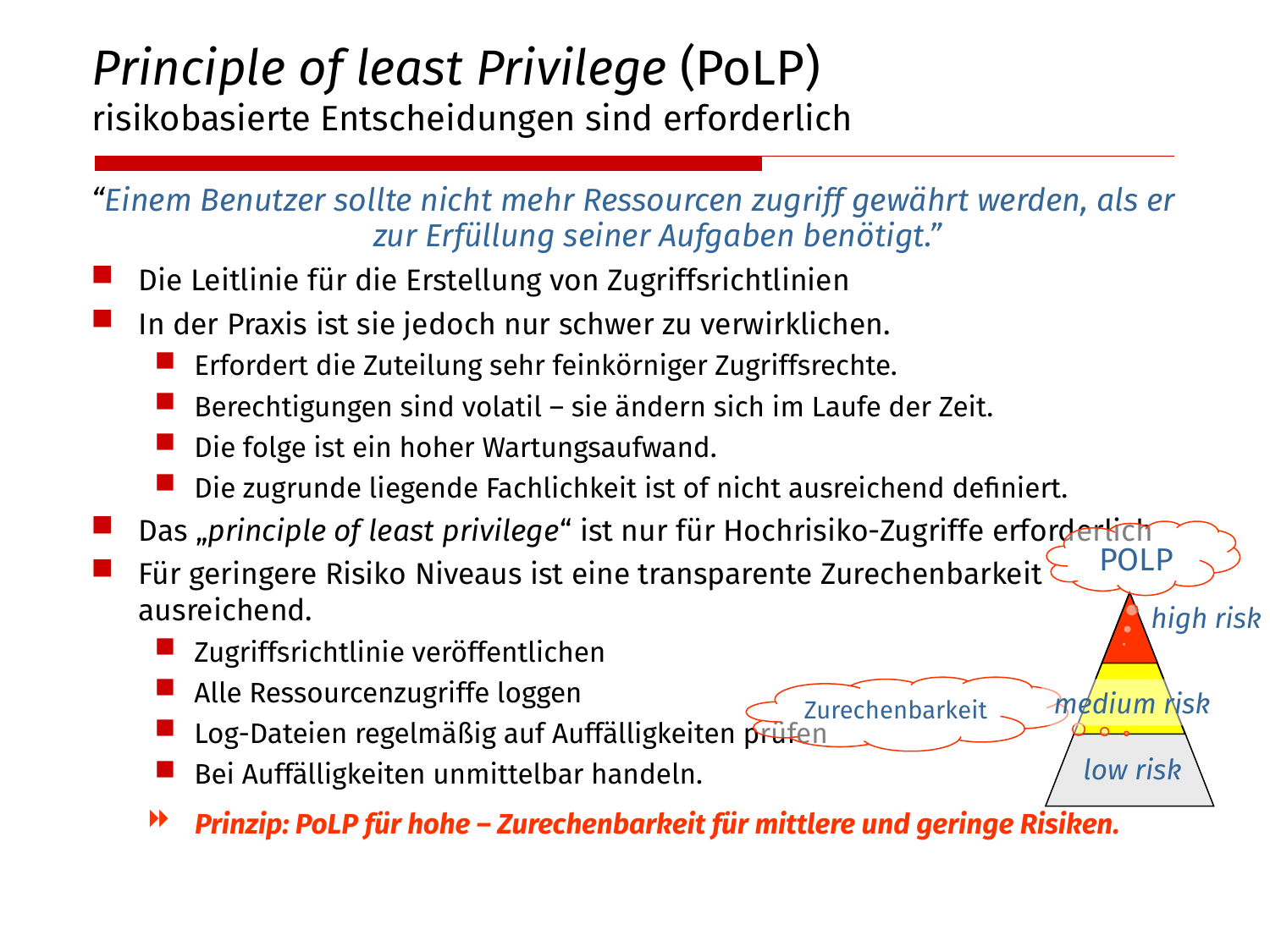

Principle of least Privilege (PoLP)
risikobasierte Entscheidungen sind erforderlich
“Einem Benutzer sollte nicht mehr Ressourcen zugriff gewährt werden, als er zur Erfüllung seiner Aufgaben benötigt.”
Die Leitlinie für die Erstellung von Zugriffsrichtlinien
In der Praxis ist sie jedoch nur schwer zu verwirklichen.
Erfordert die Zuteilung sehr feinkörniger Zugriffsrechte.
Berechtigungen sind volatil – sie ändern sich im Laufe der Zeit.
Die folge ist ein hoher Wartungsaufwand.
Die zugrunde liegende Fachlichkeit ist of nicht ausreichend definiert.
Das „principle of least privilege“ ist nur für Hochrisiko-Zugriffe erforderlich
Für geringere Risiko Niveaus ist eine transparente Zurechenbarkeit ausreichend.
Zugriffsrichtlinie veröffentlichen
Alle Ressourcenzugriffe loggen
Log-Dateien regelmäßig auf Auffälligkeiten prüfen
Bei Auffälligkeiten unmittelbar handeln.
Prinzip: PoLP für hohe – Zurechenbarkeit für mittlere und geringe Risiken.
POLP

high risk
Zurechenbarkeit
medium risk
low risk